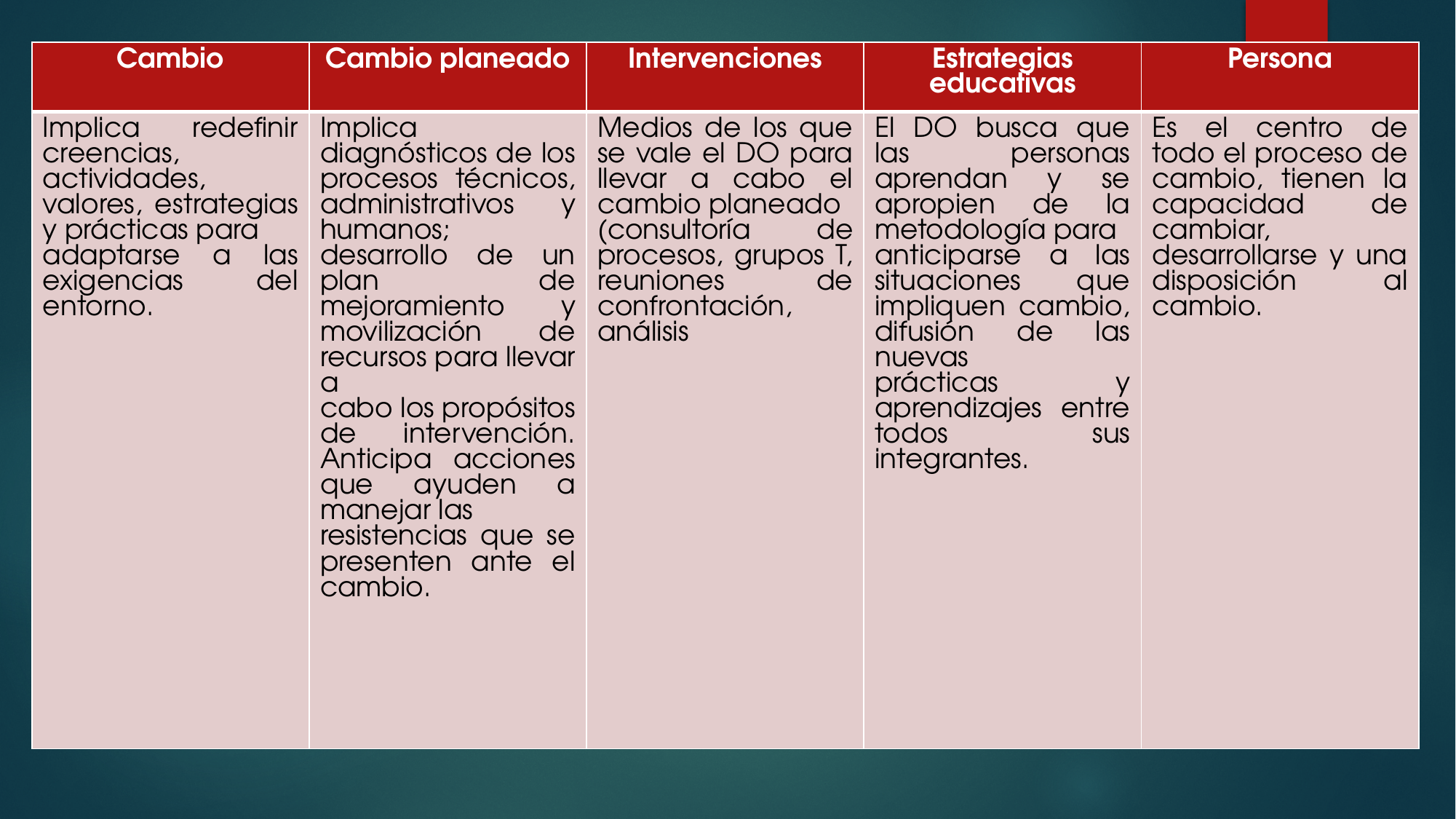

| Cambio | Cambio planeado | Intervenciones | Estrategias educativas | Persona |
| --- | --- | --- | --- | --- |
| Implica redefinir creencias, actividades, valores, estrategias y prácticas para adaptarse a las exigencias del entorno. | Implica diagnósticos de los procesos técnicos, administrativos y humanos; desarrollo de un plan de mejoramiento y movilización de recursos para llevar a cabo los propósitos de intervención. Anticipa acciones que ayuden a manejar las resistencias que se presenten ante el cambio. | Medios de los que se vale el DO para llevar a cabo el cambio planeado (consultoría de procesos, grupos T, reuniones de confrontación, análisis | El DO busca que las personas aprendan y se apropien de la metodología para anticiparse a las situaciones que impliquen cambio, difusión de las nuevas prácticas y aprendizajes entre todos sus integrantes. | Es el centro de todo el proceso de cambio, tienen la capacidad de cambiar, desarrollarse y una disposición al cambio. |
#